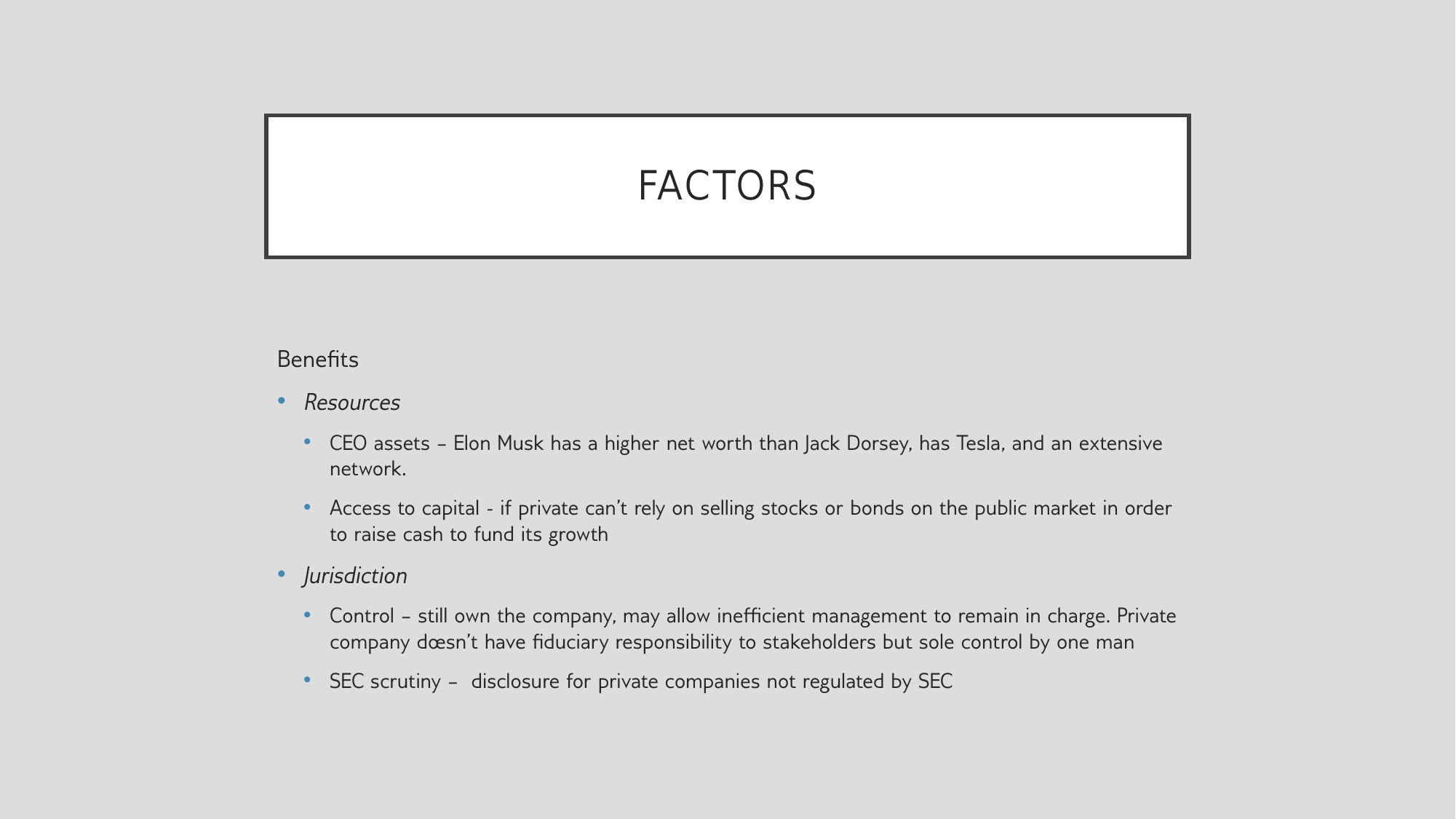

# Factors
Benefits
Resources
CEO assets – Elon Musk has a higher net worth than Jack Dorsey, has Tesla, and an extensive network.
Access to capital - if private can’t rely on selling stocks or bonds on the public market in order to raise cash to fund its growth
Jurisdiction
Control – still own the company, may allow inefficient management to remain in charge. Private company doesn’t have fiduciary responsibility to stakeholders but sole control by one man
SEC scrutiny –  disclosure for private companies not regulated by SEC